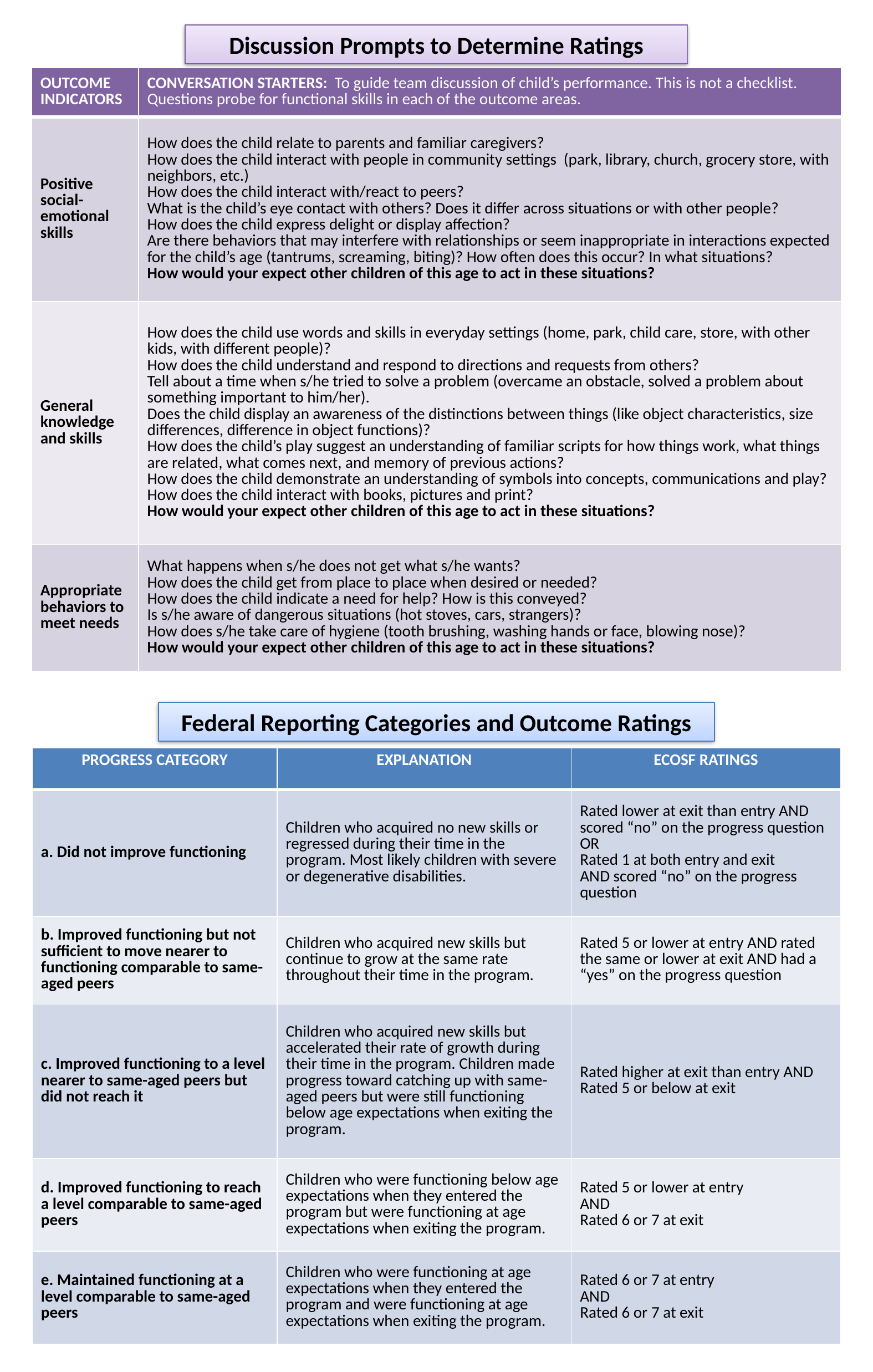

Discussion Prompts to Determine Ratings
| OUTCOME INDICATORS | CONVERSATION STARTERS: To guide team discussion of child’s performance. This is not a checklist. Questions probe for functional skills in each of the outcome areas. |
| --- | --- |
| Positive social-emotional skills | How does the child relate to parents and familiar caregivers? How does the child interact with people in community settings (park, library, church, grocery store, with neighbors, etc.) How does the child interact with/react to peers? What is the child’s eye contact with others? Does it differ across situations or with other people? How does the child express delight or display affection? Are there behaviors that may interfere with relationships or seem inappropriate in interactions expected for the child’s age (tantrums, screaming, biting)? How often does this occur? In what situations? How would your expect other children of this age to act in these situations? |
| General knowledge and skills | How does the child use words and skills in everyday settings (home, park, child care, store, with other kids, with different people)? How does the child understand and respond to directions and requests from others? Tell about a time when s/he tried to solve a problem (overcame an obstacle, solved a problem about something important to him/her). Does the child display an awareness of the distinctions between things (like object characteristics, size differences, difference in object functions)? How does the child’s play suggest an understanding of familiar scripts for how things work, what things are related, what comes next, and memory of previous actions? How does the child demonstrate an understanding of symbols into concepts, communications and play? How does the child interact with books, pictures and print? How would your expect other children of this age to act in these situations? |
| Appropriate behaviors to meet needs | What happens when s/he does not get what s/he wants? How does the child get from place to place when desired or needed? How does the child indicate a need for help? How is this conveyed? Is s/he aware of dangerous situations (hot stoves, cars, strangers)? How does s/he take care of hygiene (tooth brushing, washing hands or face, blowing nose)? How would your expect other children of this age to act in these situations? |
Federal Reporting Categories and Outcome Ratings
| PROGRESS CATEGORY | EXPLANATION | ECOSF RATINGS |
| --- | --- | --- |
| a. Did not improve functioning | Children who acquired no new skills or regressed during their time in the program. Most likely children with severe or degenerative disabilities. | Rated lower at exit than entry AND scored “no” on the progress question OR Rated 1 at both entry and exit AND scored “no” on the progress question |
| b. Improved functioning but not sufficient to move nearer to functioning comparable to same-aged peers | Children who acquired new skills but continue to grow at the same rate throughout their time in the program. | Rated 5 or lower at entry AND rated the same or lower at exit AND had a “yes” on the progress question |
| c. Improved functioning to a level nearer to same-aged peers but did not reach it | Children who acquired new skills but accelerated their rate of growth during their time in the program. Children made progress toward catching up with same-aged peers but were still functioning below age expectations when exiting the program. | Rated higher at exit than entry AND Rated 5 or below at exit |
| d. Improved functioning to reach a level comparable to same-aged peers | Children who were functioning below age expectations when they entered the program but were functioning at age expectations when exiting the program. | Rated 5 or lower at entry AND Rated 6 or 7 at exit |
| e. Maintained functioning at a level comparable to same-aged peers | Children who were functioning at age expectations when they entered the program and were functioning at age expectations when exiting the program. | Rated 6 or 7 at entry AND Rated 6 or 7 at exit |